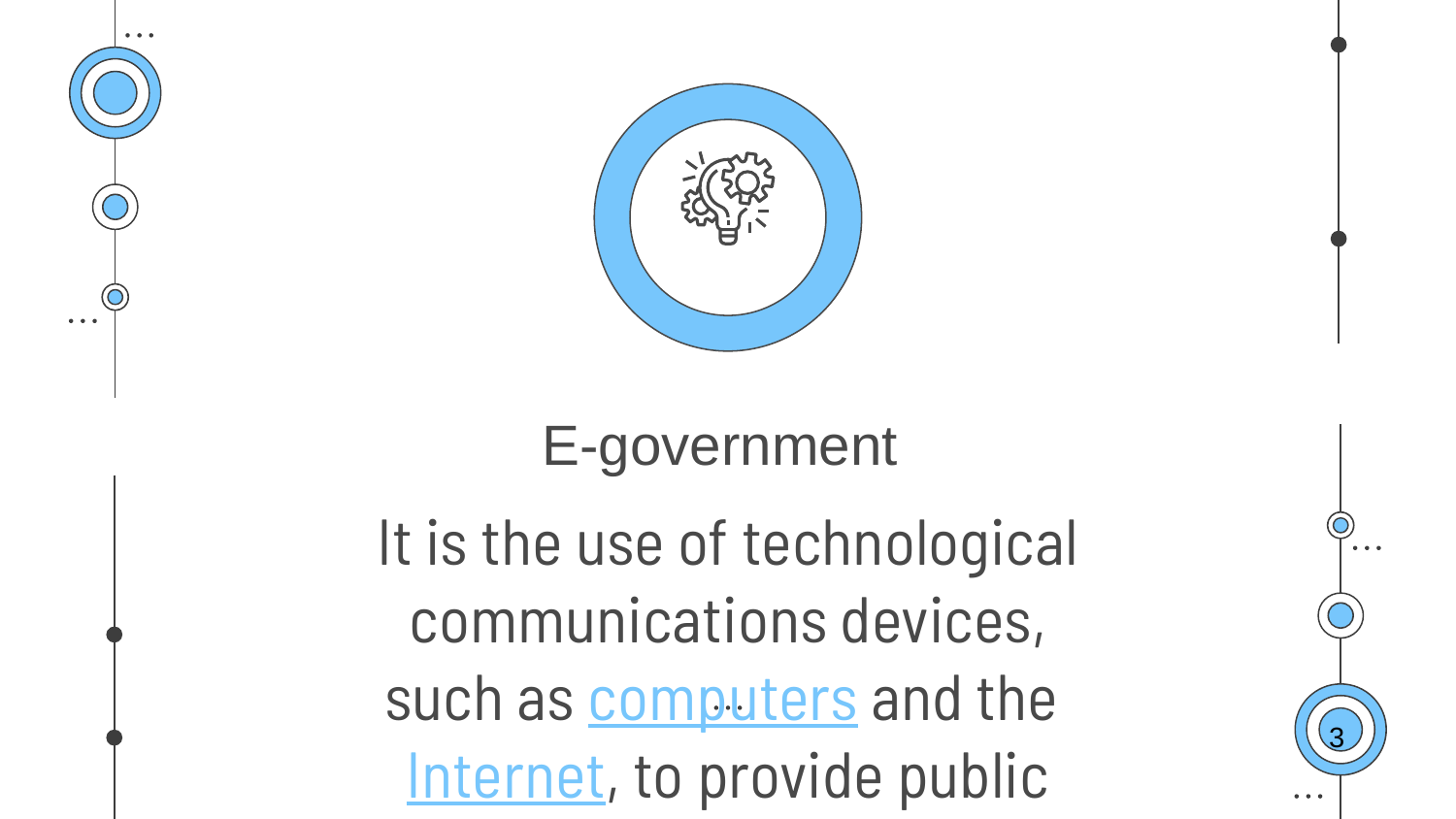

# E-government
It is the use of technological communications devices, such as computers and the Internet, to provide public services to citizens and other persons in a country or region. E-government offers new opportunities for more direct and convenient citizen access to government, and for government provision of services directly to citizens.

3